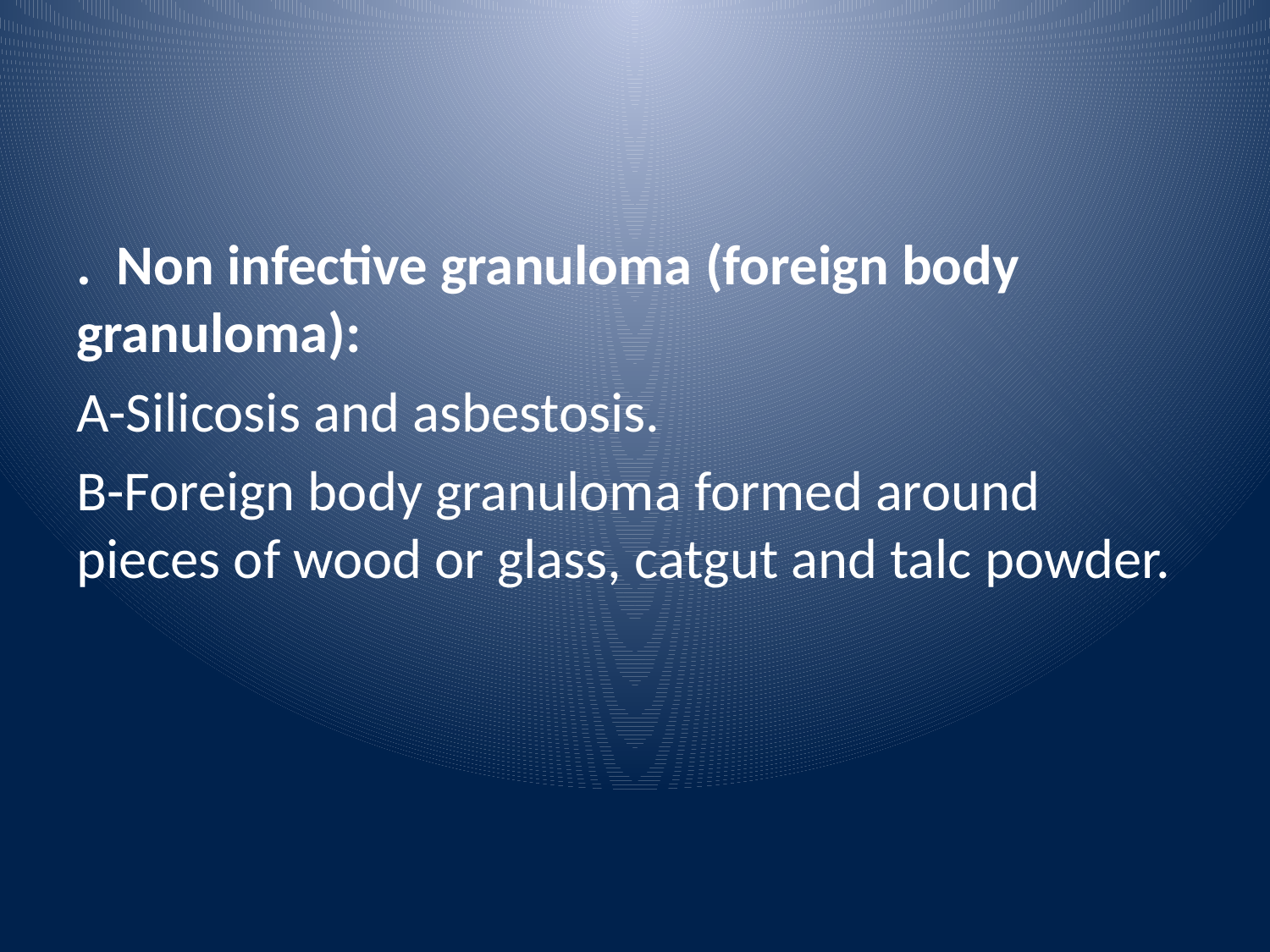

.  Non infective granuloma (foreign body granuloma):
A-Silicosis and asbestosis.
B-Foreign body granuloma formed around pieces of wood or glass, catgut and talc powder.